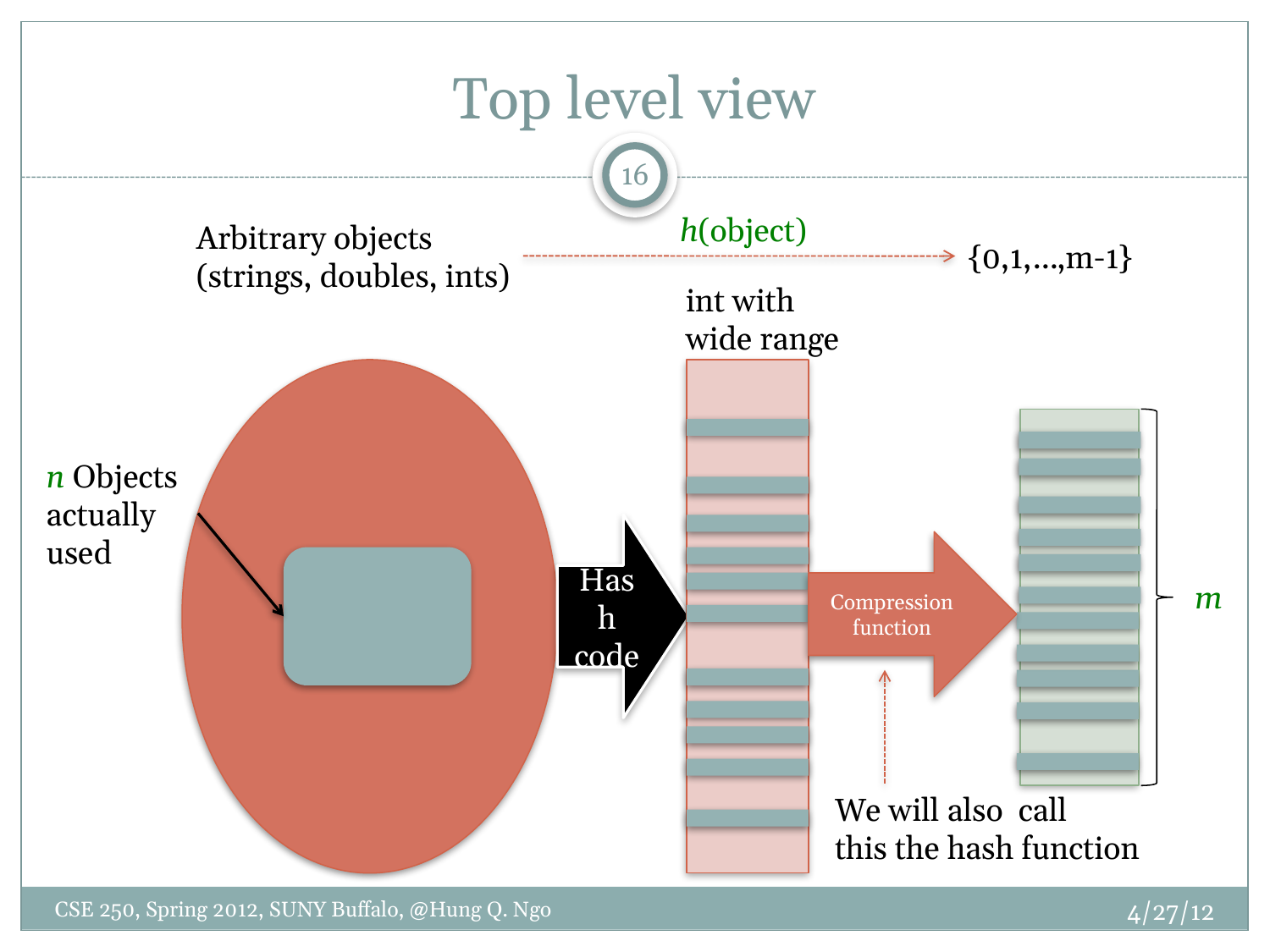

# Top level view
16
h(object)
Arbitrary objects
(strings, doubles, ints)
{0,1,…,m-1}
int with
wide range

n Objects
actually
used

Hash code

Compression function

m

We will also  call
this the hash function

4/27/12
CSE 250, Spring 2012, SUNY Buffalo, @Hung Q. Ngo